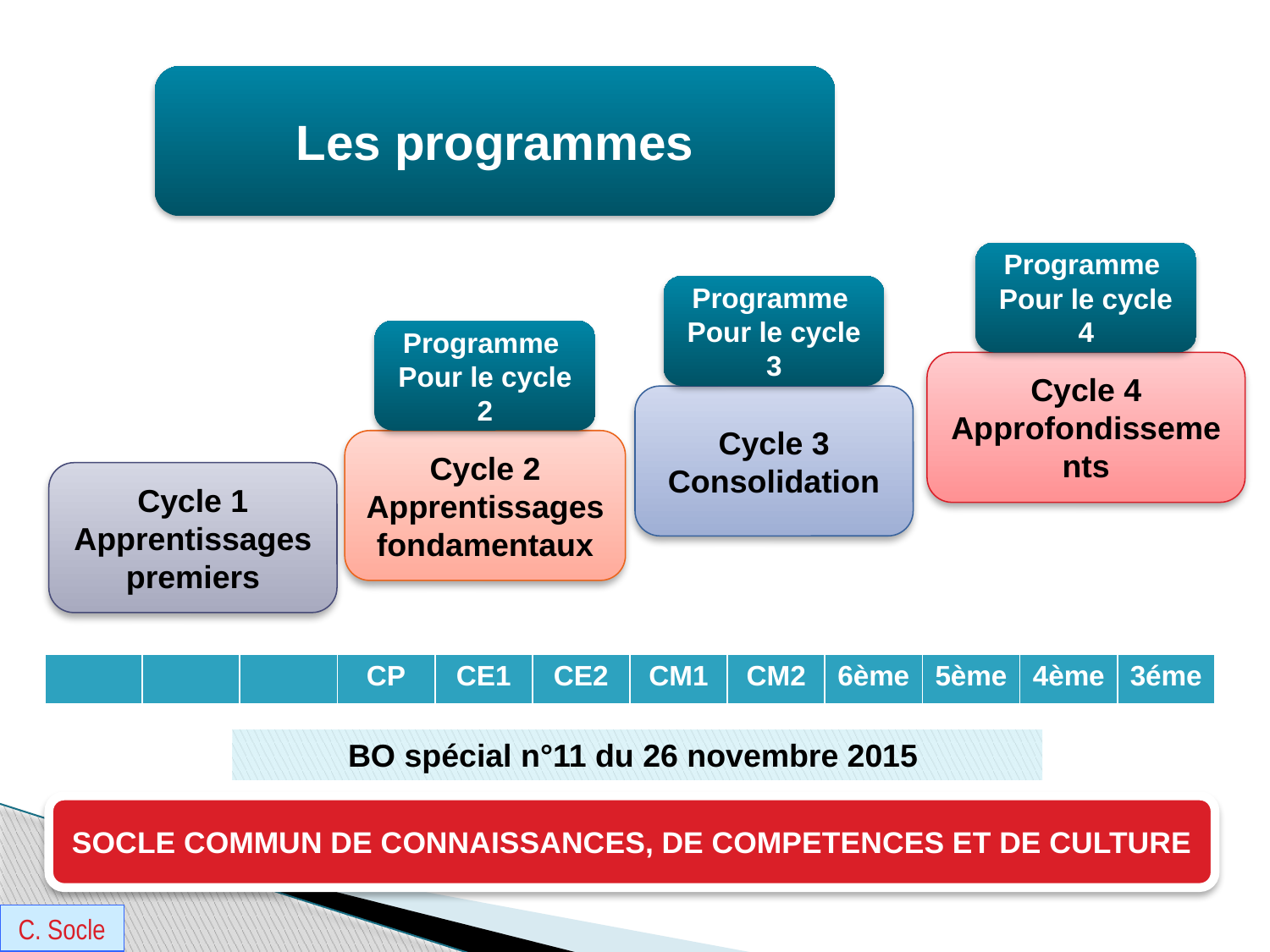

Les programmes
Programme
Pour le cycle 4
Programme
Pour le cycle 3
Programme
Pour le cycle 2
Cycle 4
Approfondissements
Cycle 3
Consolidation
Cycle 2
Apprentissages
fondamentaux
Cycle 1
Apprentissages
premiers
|  |  |  | CP | CE1 | CE2 | CM1 | CM2 | 6ème | 5ème | 4ème | 3éme |
| --- | --- | --- | --- | --- | --- | --- | --- | --- | --- | --- | --- |
BO spécial n°11 du 26 novembre 2015
SOCLE COMMUN DE CONNAISSANCES, DE COMPETENCES ET DE CULTURE
C. Socle